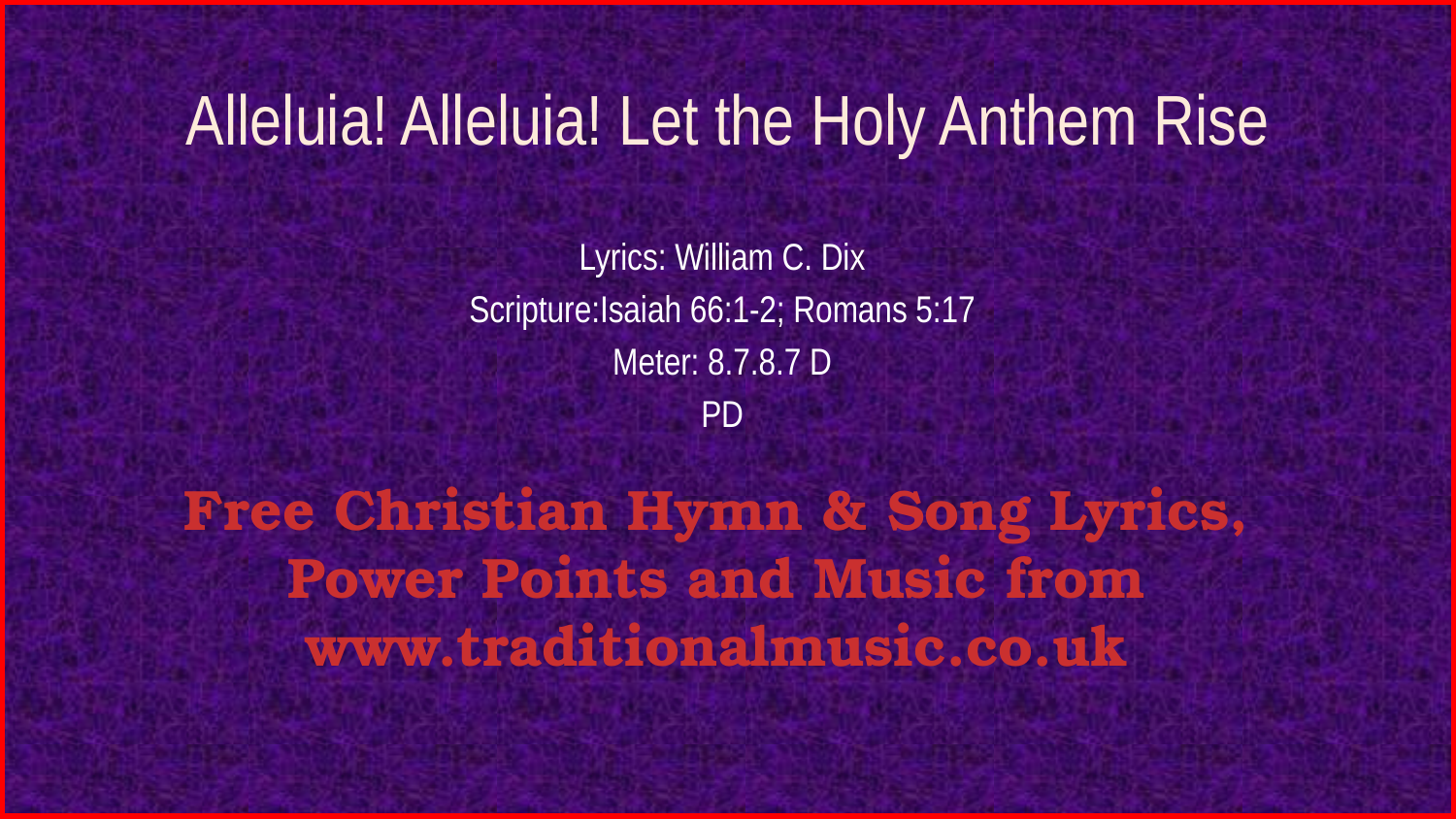

# Alleluia! Alleluia! Let the Holy Anthem Rise
Lyrics: William C. Dix
Scripture:Isaiah 66:1-2; Romans 5:17
Meter: 8.7.8.7 D
PD